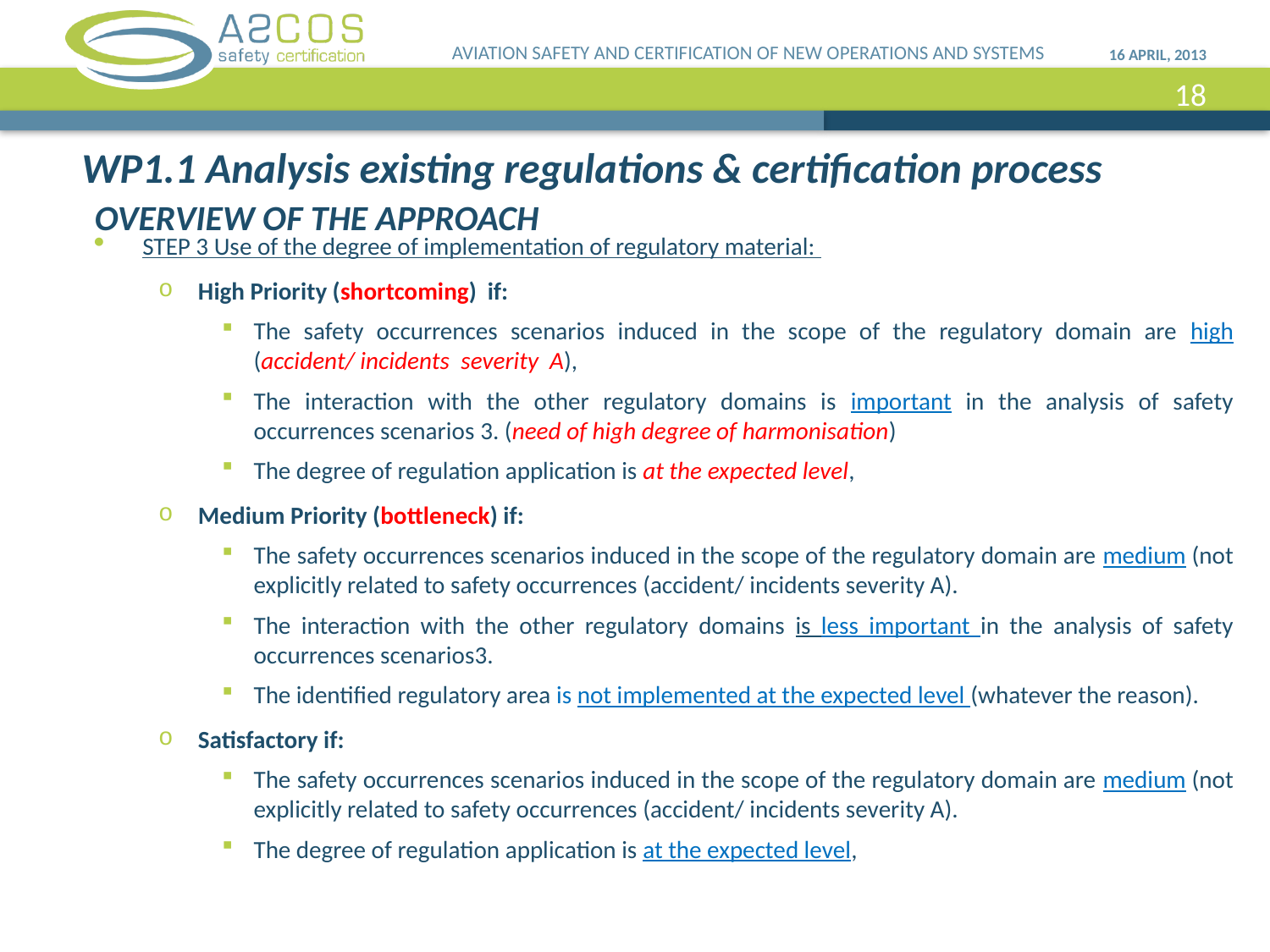

AVIATION SAFETY AND CERTIFICATION OF NEW OPERATIONS AND SYSTEMS
16 April, 2013
18
# WP1.1 Analysis existing regulations & certification process
OVERVIEW OF THE APPROACH
STEP 3 Use of the degree of implementation of regulatory material:
High Priority (shortcoming)  if:
The safety occurrences scenarios induced in the scope of the regulatory domain are high (accident/ incidents  severity  A),
The interaction with the other regulatory domains is important in the analysis of safety occurrences scenarios 3. (need of high degree of harmonisation)
The degree of regulation application is at the expected level,
Medium Priority (bottleneck) if:
The safety occurrences scenarios induced in the scope of the regulatory domain are medium (not explicitly related to safety occurrences (accident/ incidents severity A).
The interaction with the other regulatory domains is less important in the analysis of safety occurrences scenarios3.
The identified regulatory area is not implemented at the expected level (whatever the reason).
Satisfactory if:
The safety occurrences scenarios induced in the scope of the regulatory domain are medium (not explicitly related to safety occurrences (accident/ incidents severity A).
The degree of regulation application is at the expected level,